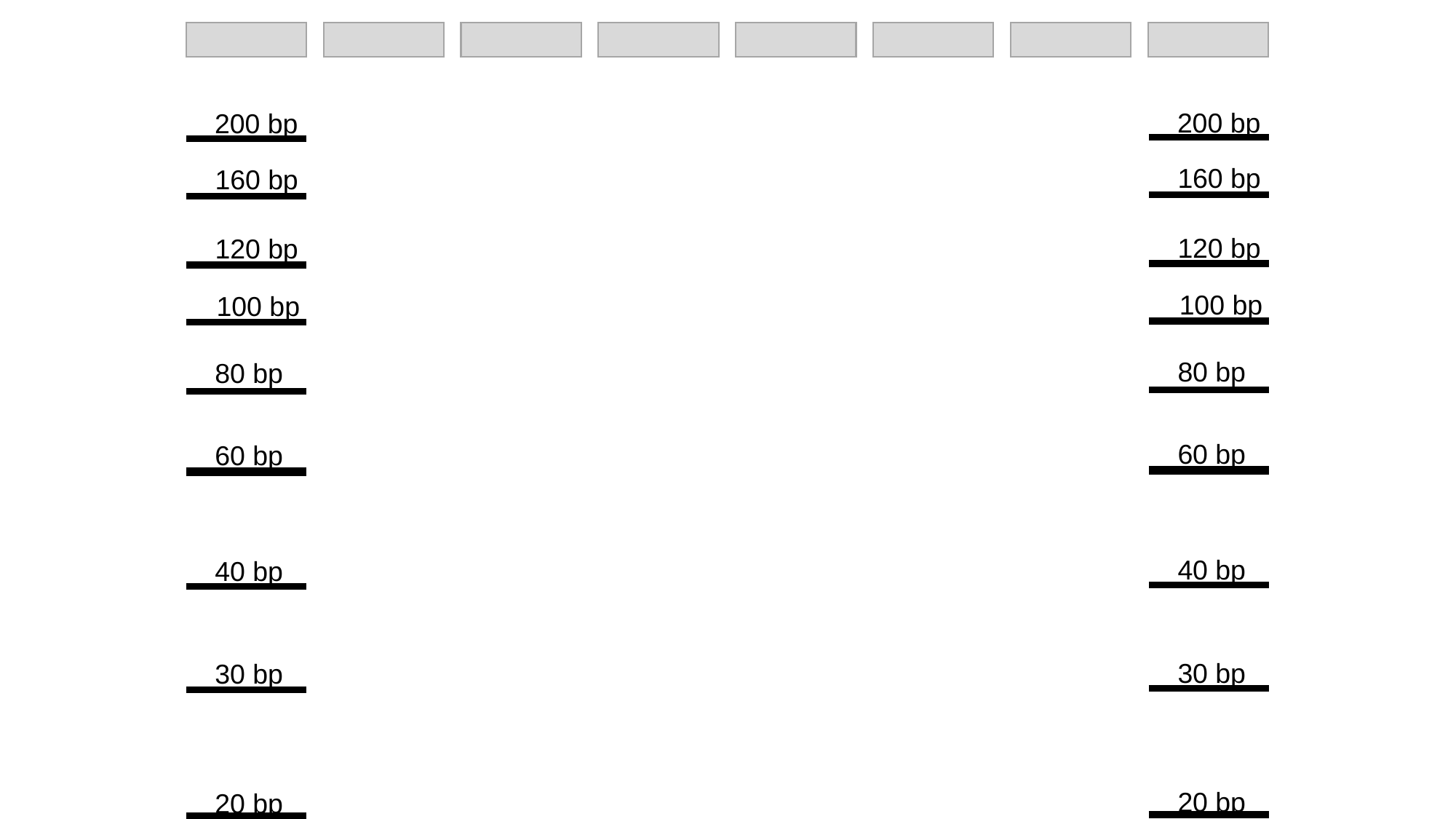

200 bp
200 bp
160 bp
160 bp
120 bp
120 bp
100 bp
100 bp
80 bp
80 bp
60 bp
60 bp
40 bp
40 bp
30 bp
30 bp
20 bp
20 bp